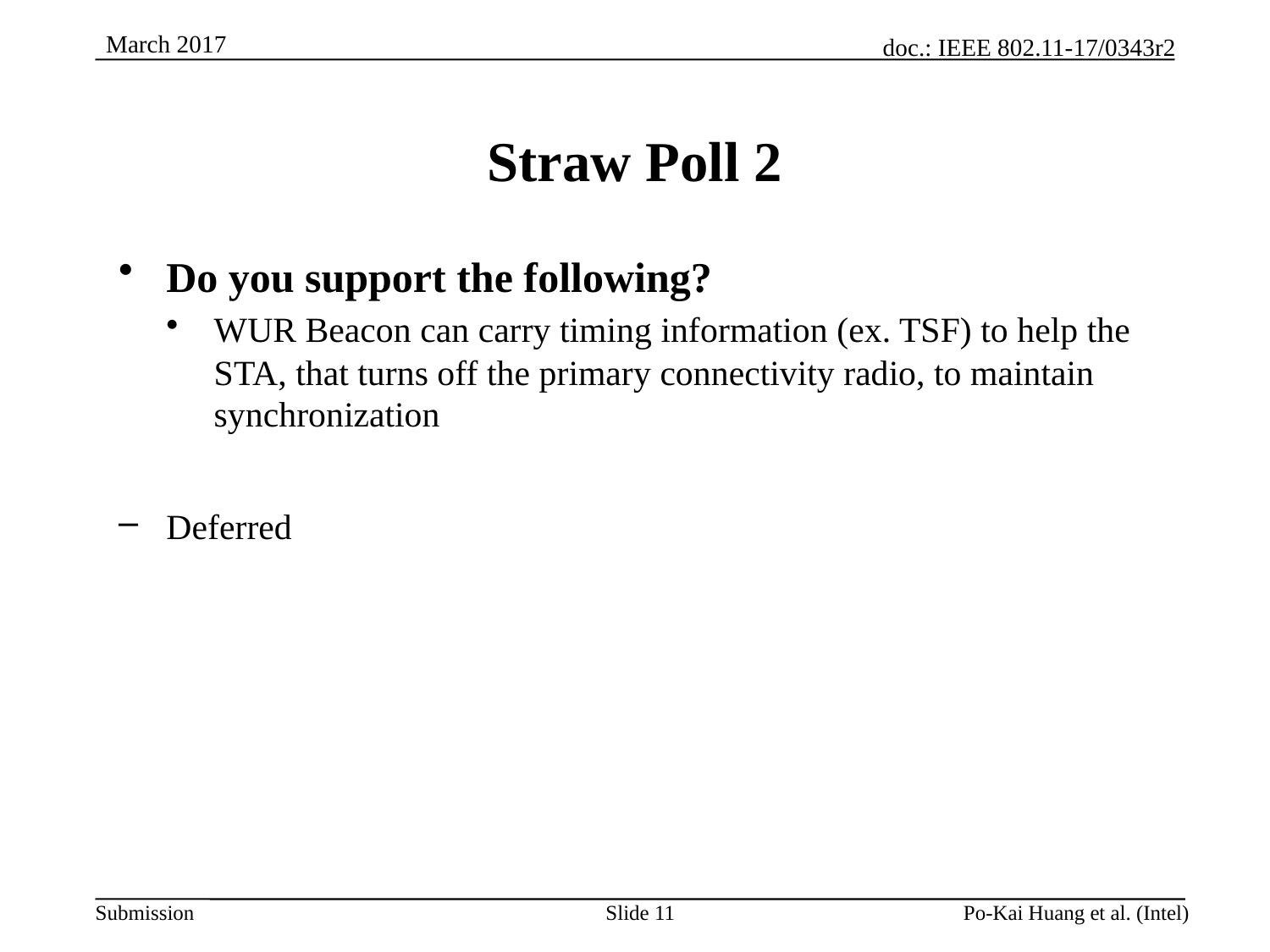

# Straw Poll 2
Do you support the following?
WUR Beacon can carry timing information (ex. TSF) to help the STA, that turns off the primary connectivity radio, to maintain synchronization

Deferred

Slide 11
Po-Kai Huang et al. (Intel)